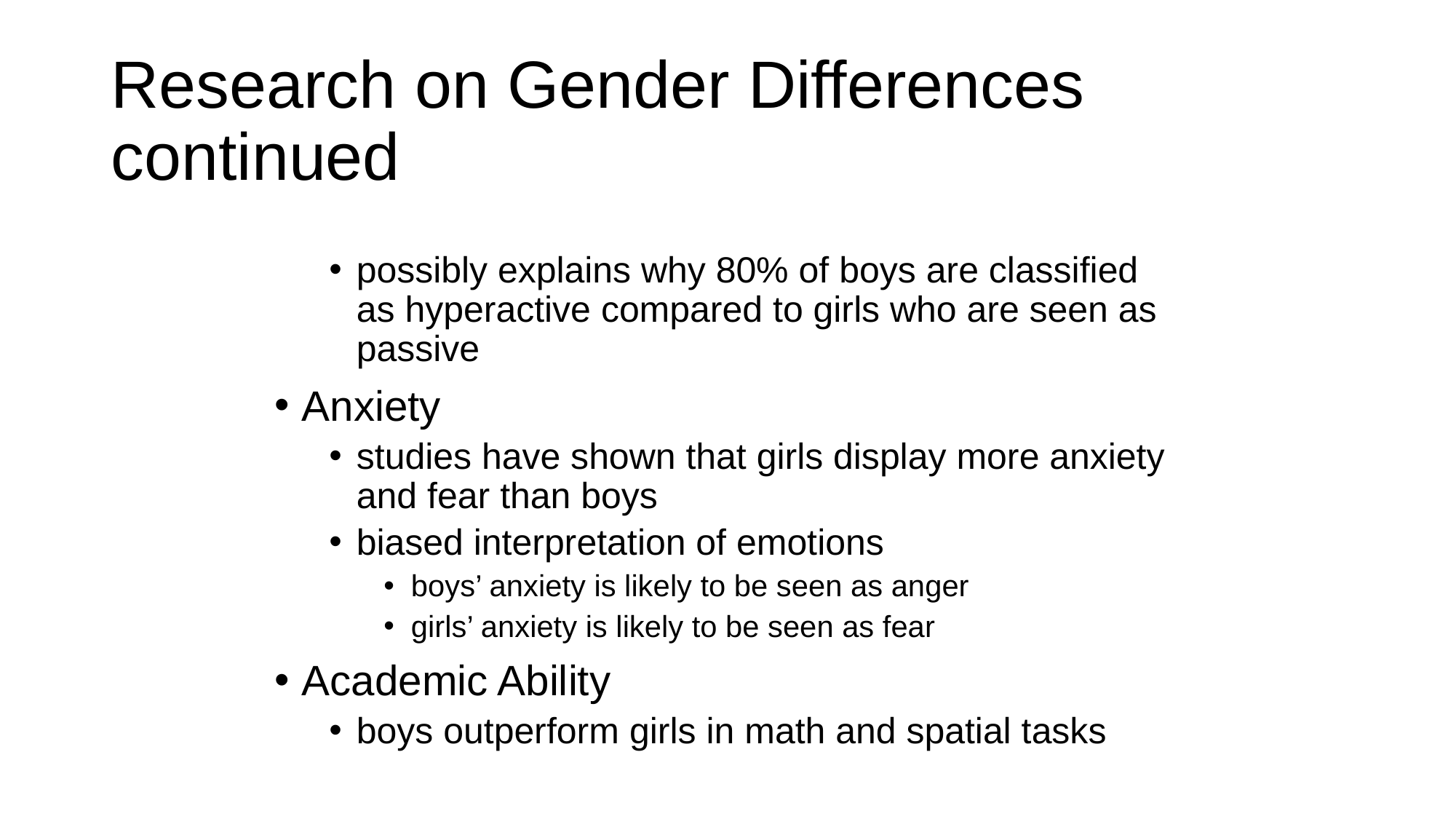

# Research on Gender Differences continued
possibly explains why 80% of boys are classified as hyperactive compared to girls who are seen as passive
Anxiety
studies have shown that girls display more anxiety and fear than boys
biased interpretation of emotions
boys’ anxiety is likely to be seen as anger
girls’ anxiety is likely to be seen as fear
Academic Ability
boys outperform girls in math and spatial tasks